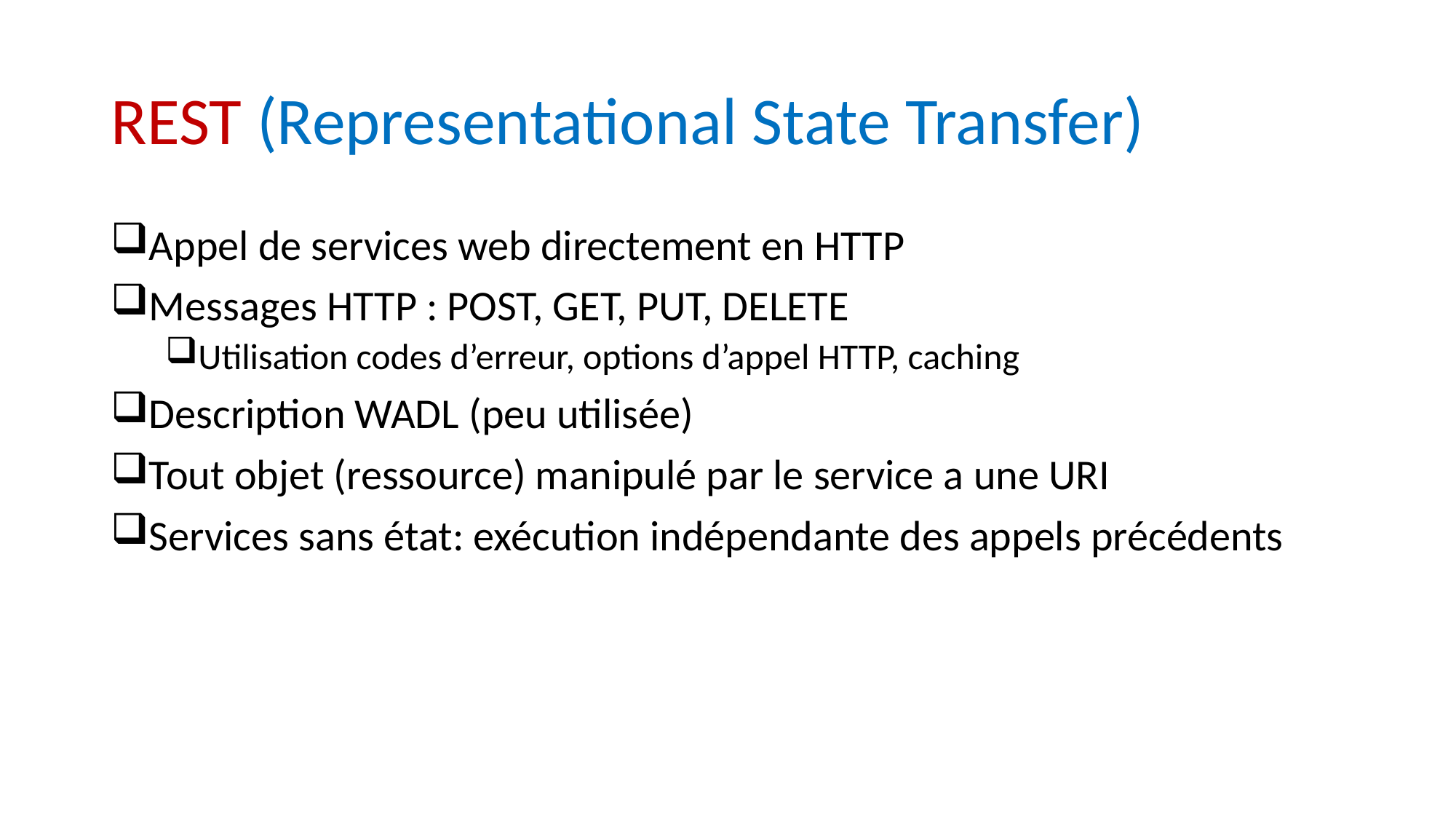

# REST (Representational State Transfer)
Appel de services web directement en HTTP
Messages HTTP : POST, GET, PUT, DELETE
Utilisation codes d’erreur, options d’appel HTTP, caching
Description WADL (peu utilisée)
Tout objet (ressource) manipulé par le service a une URI
Services sans état: exécution indépendante des appels précédents